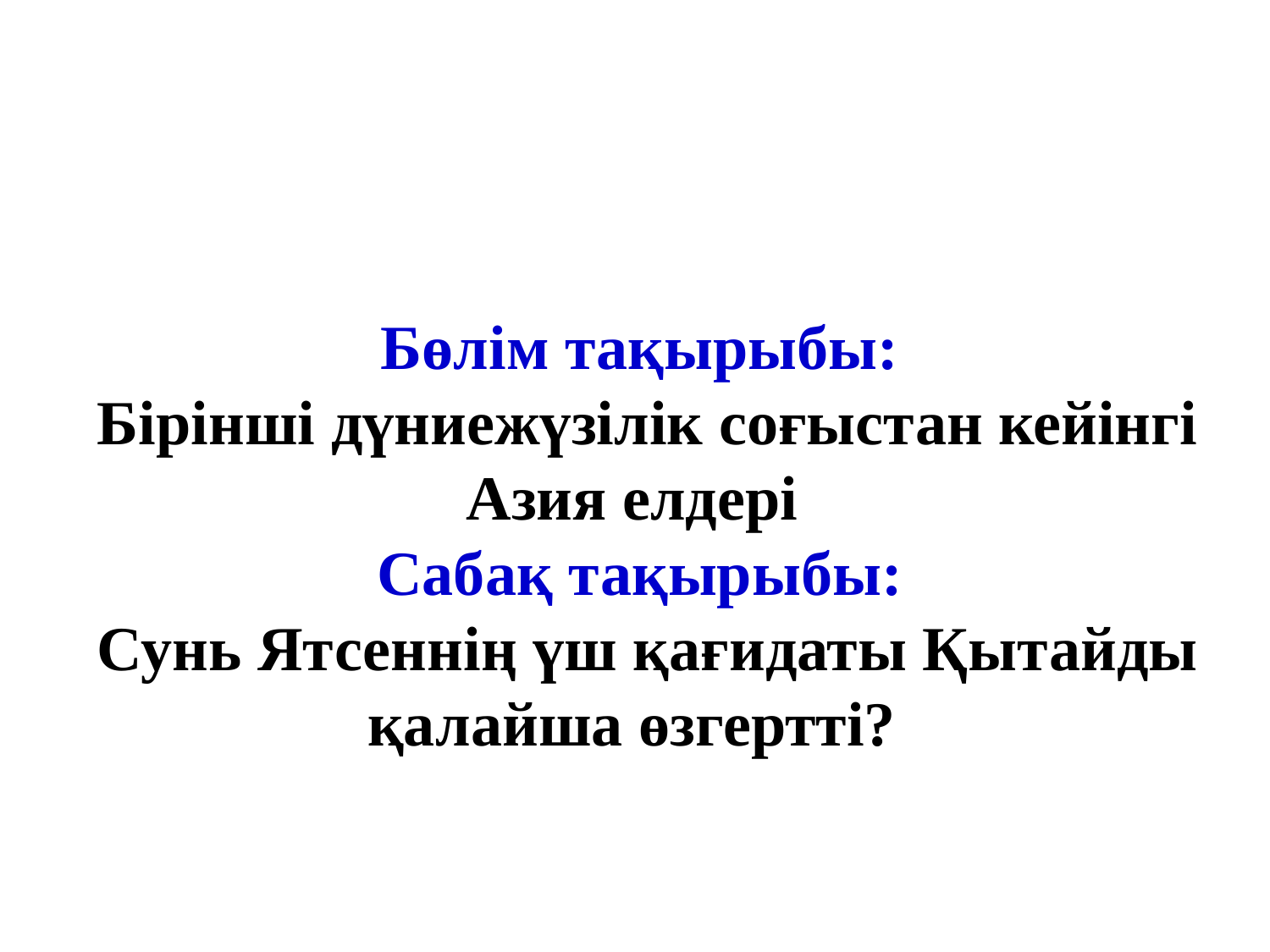

# Бөлім тақырыбы: Бірінші дүниежүзілік соғыстан кейінгі Азия елдері Сабақ тақырыбы: Сунь Ятсеннің үш қағидаты Қытайды қалайша өзгертті?